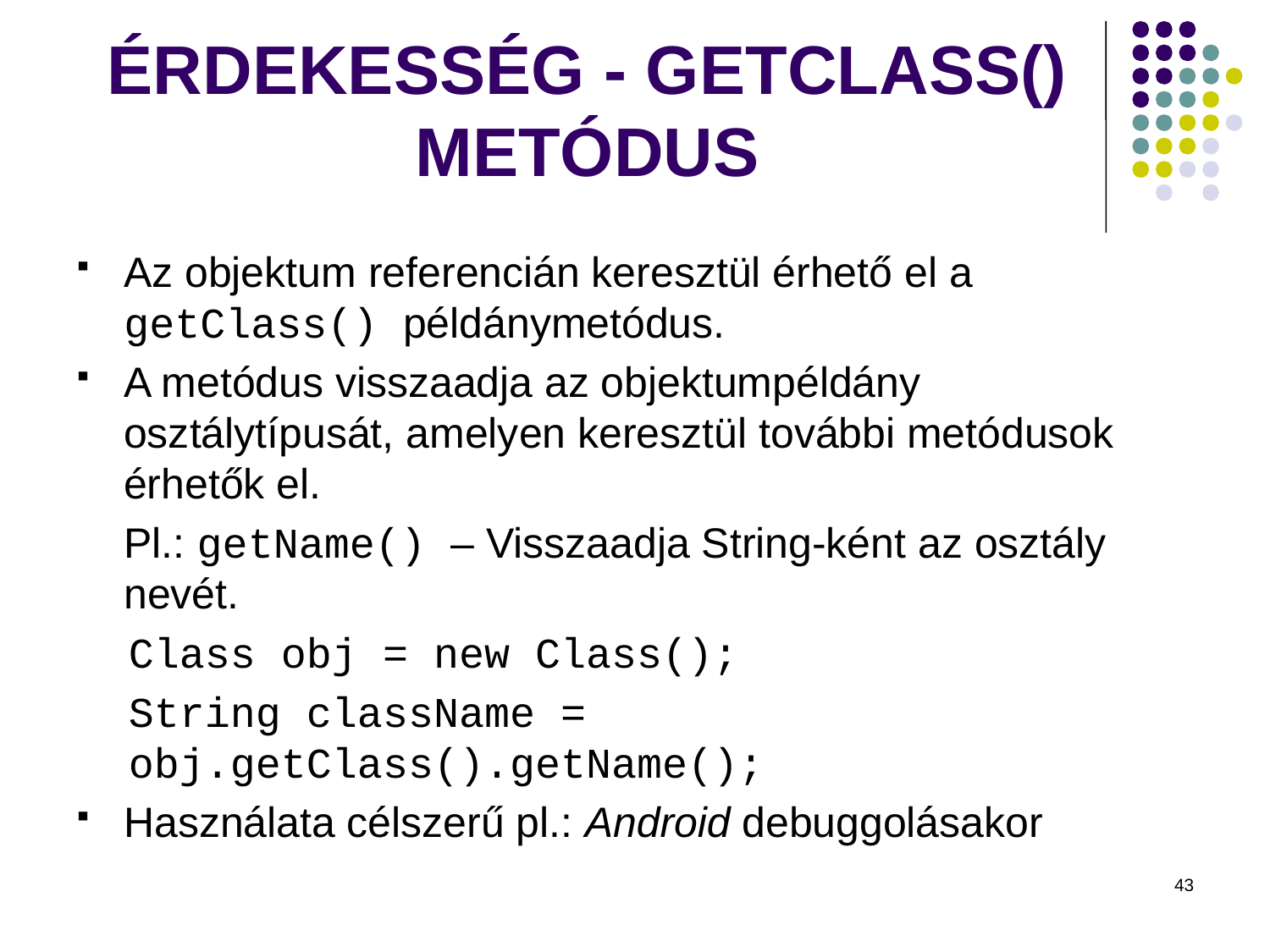

# ÉRDEKESSÉG - GETCLASS() METÓDUS
Az objektum referencián keresztül érhető el a getClass() példánymetódus.
A metódus visszaadja az objektumpéldány osztálytípusát, amelyen keresztül további metódusok érhetők el.
Pl.: getName() – Visszaadja String-ként az osztály nevét.
Class obj = new Class();
String className = obj.getClass().getName();
Használata célszerű pl.: Android debuggolásakor
43